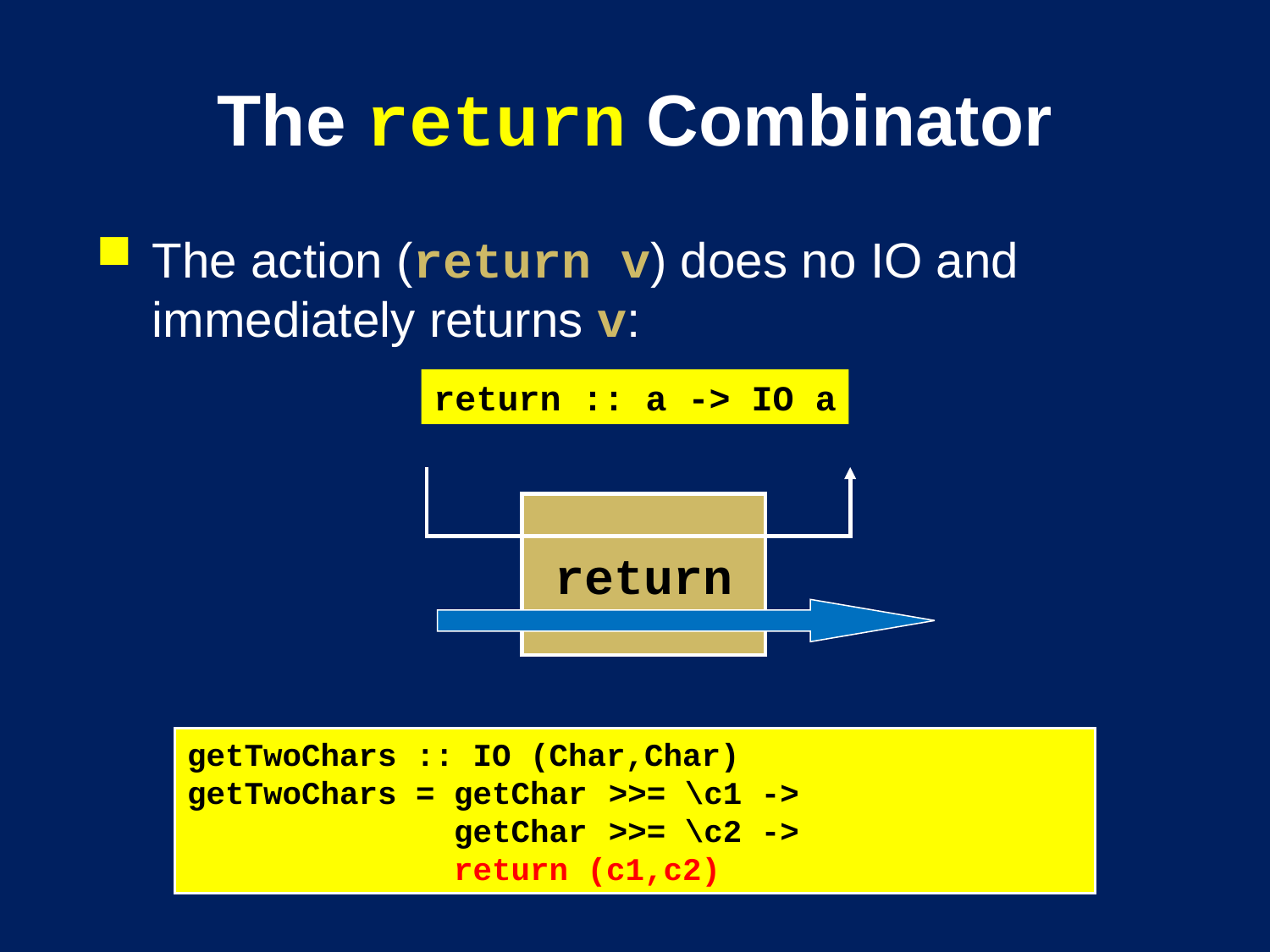

# The return Combinator
The action (return v) does no IO and immediately returns v:
return :: a -> IO a

return

getTwoChars :: IO (Char,Char)
getTwoChars = getChar	>>= \c1 ->
              getChar	>>= \c2 ->
              return (c1,c2)